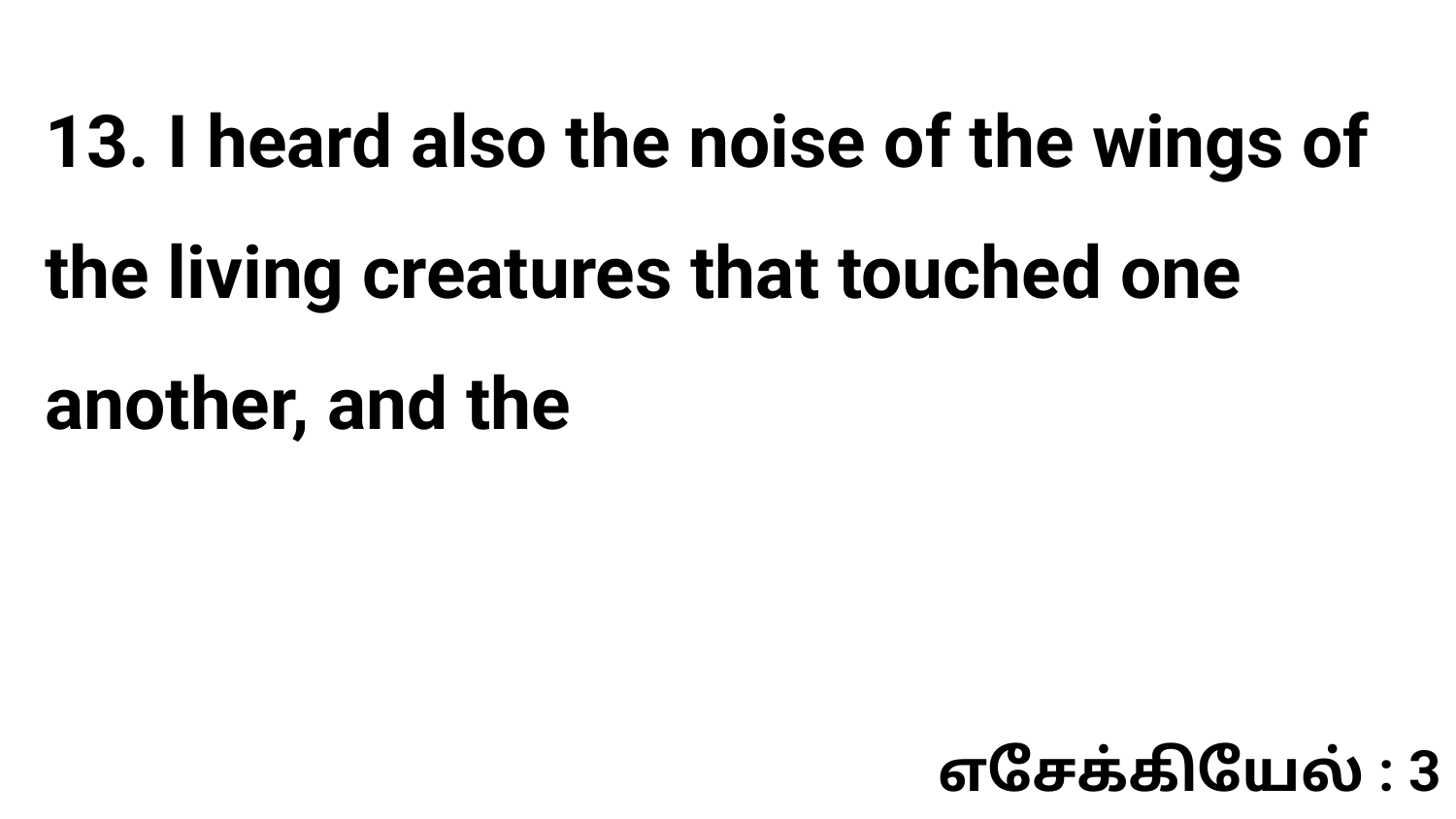

13. I heard also the noise of the wings of the living creatures that touched one another, and the
எசேக்கியேல் : 3